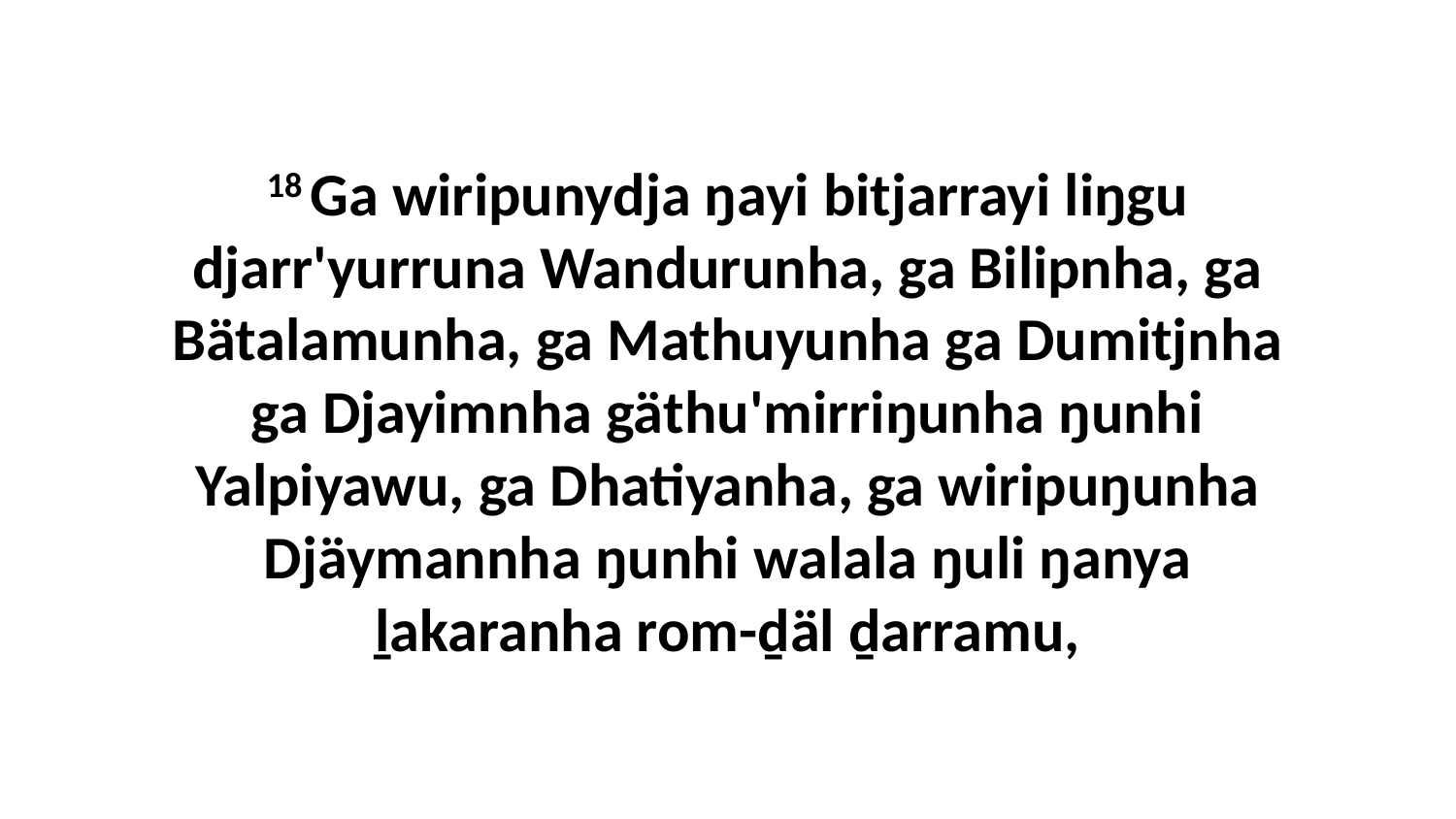

18 Ga wiripunydja ŋayi bitjarrayi liŋgu djarr'yurruna Wandurunha, ga Bilipnha, ga Bätalamunha, ga Mathuyunha ga Dumitjnha ga Djayimnha gäthu'mirriŋunha ŋunhi Yalpiyawu, ga Dhatiyanha, ga wiripuŋunha Djäymannha ŋunhi walala ŋuli ŋanya ḻakaranha rom-ḏäl ḏarramu,